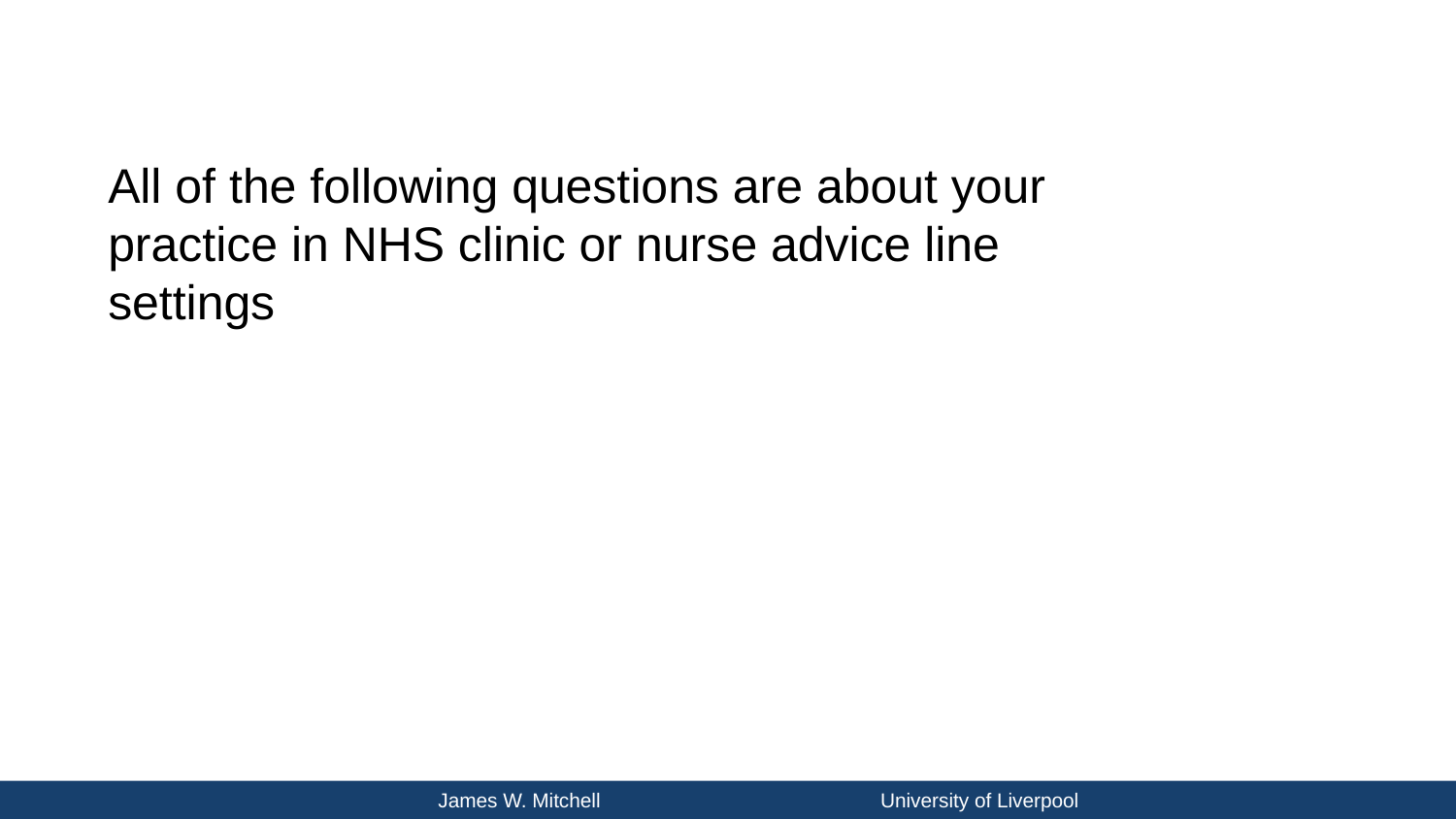

All of the following questions are about your practice in NHS clinic or nurse advice line settings